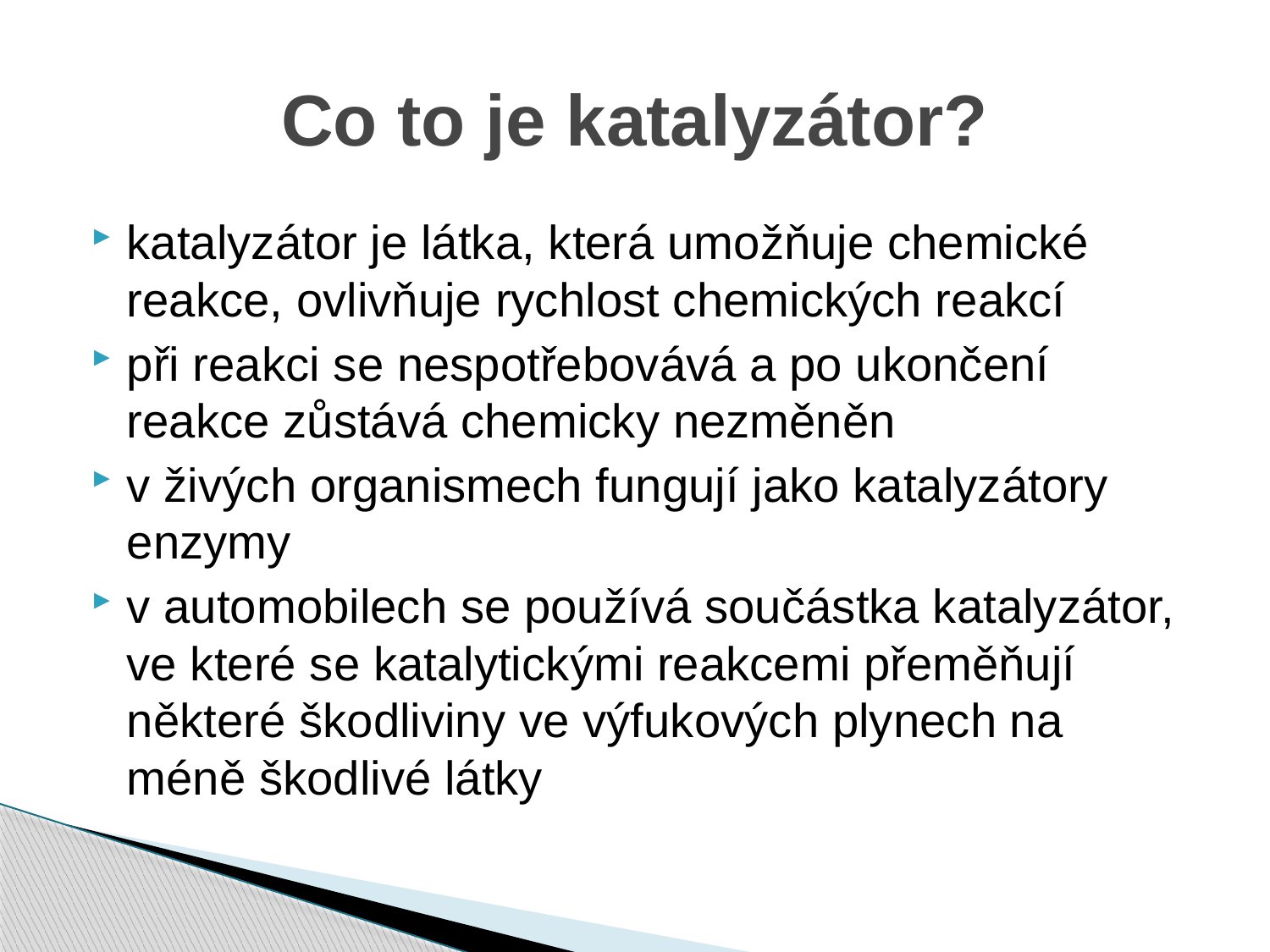

# Co to je katalyzátor?
katalyzátor je látka, která umožňuje chemické reakce, ovlivňuje rychlost chemických reakcí
při reakci se nespotřebovává a po ukončení reakce zůstává chemicky nezměněn
v živých organismech fungují jako katalyzátory enzymy
v automobilech se používá součástka katalyzátor, ve které se katalytickými reakcemi přeměňují některé škodliviny ve výfukových plynech na méně škodlivé látky